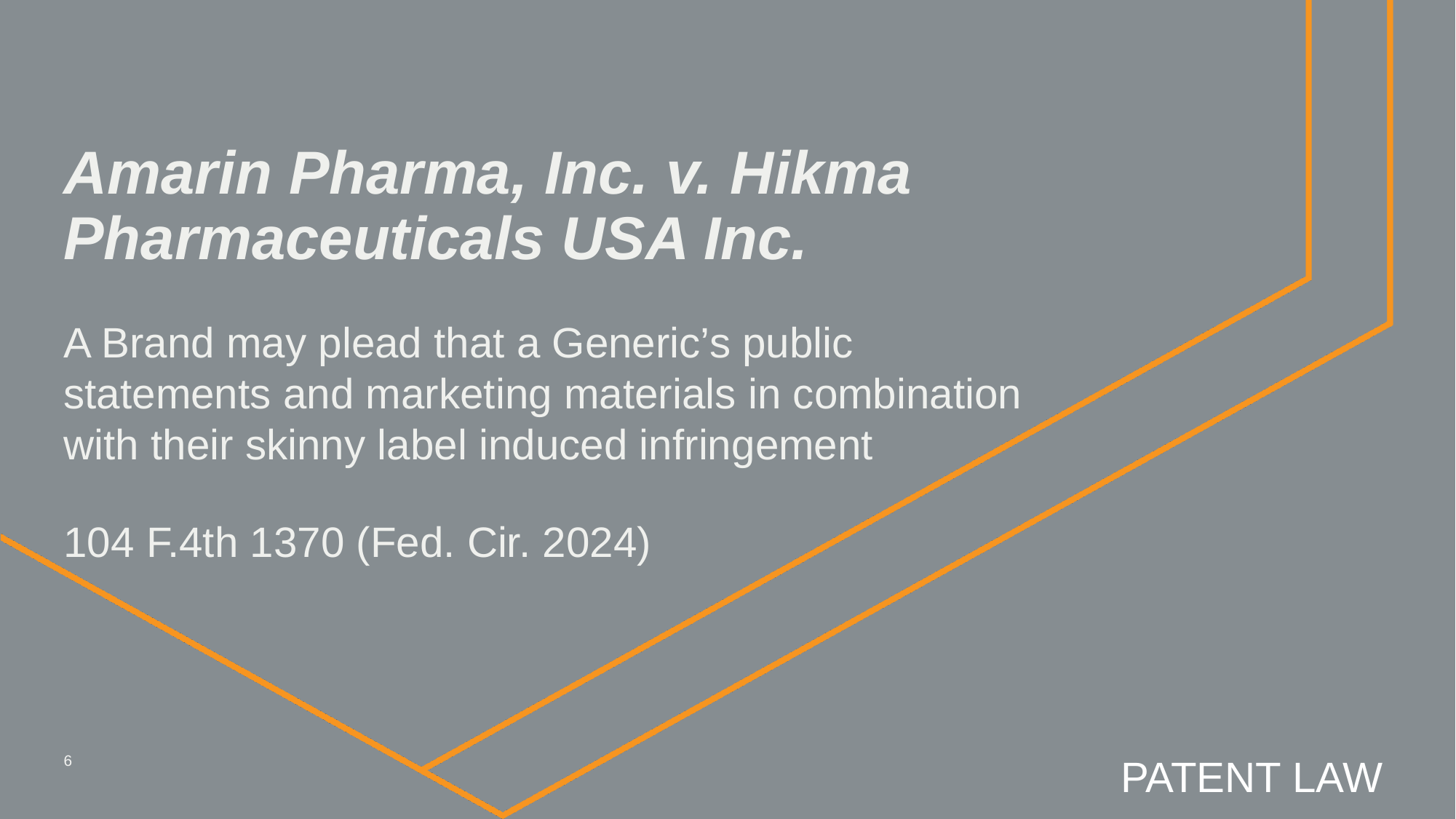

# Amarin Pharma, Inc. v. Hikma Pharmaceuticals USA Inc.
A Brand may plead that a Generic’s public statements and marketing materials in combination with their skinny label induced infringement

104 F.4th 1370 (Fed. Cir. 2024)
PATENT LAW
6